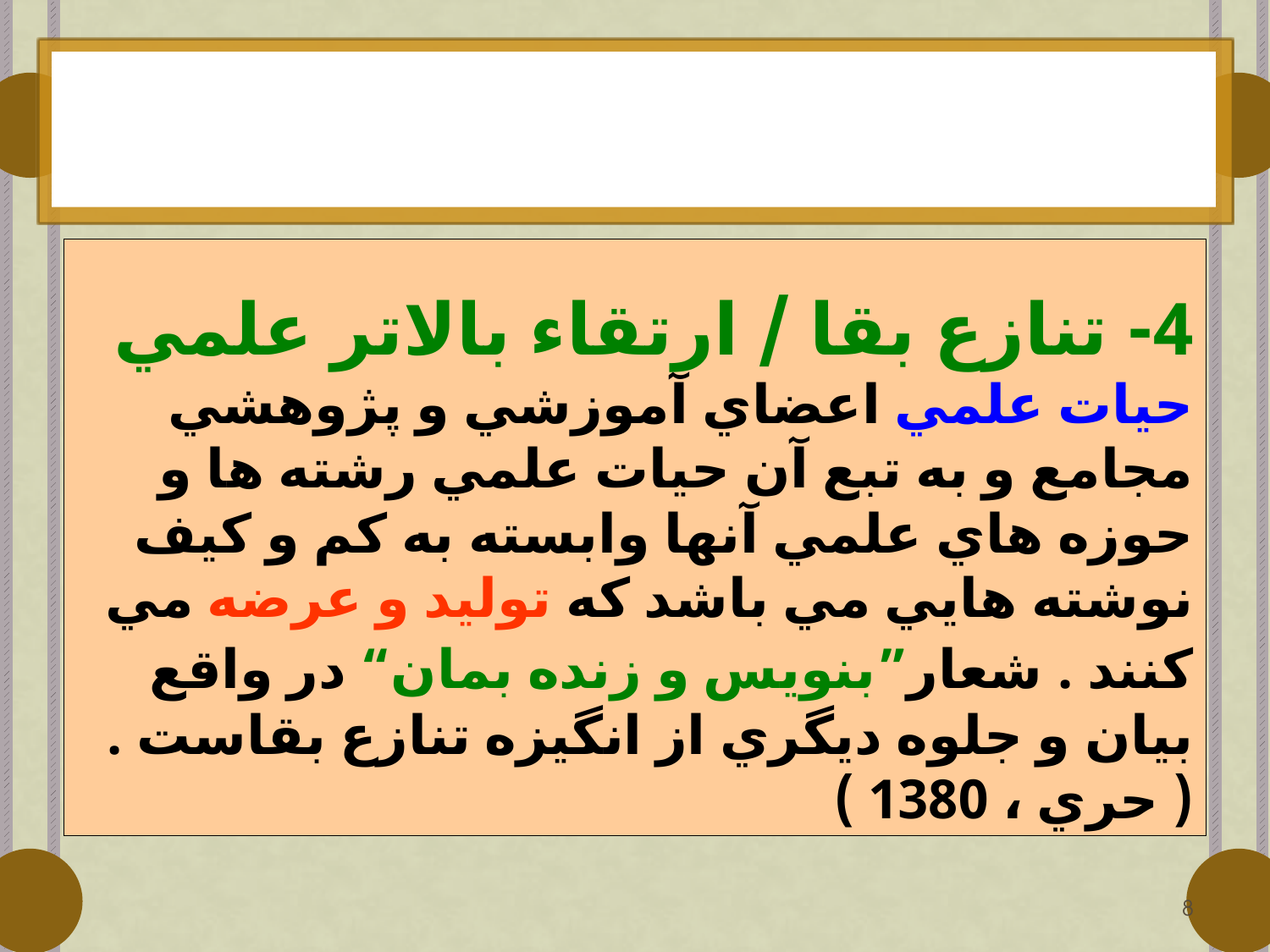

# 4- تنازع بقا / ارتقاء بالاتر علمي حيات علمي اعضاي آموزشي و پژوهشي مجامع و به تبع آن حيات علمي رشته ها و حوزه هاي علمي آنها وابسته به كم و كيف نوشته هايي مي باشد كه توليد و عرضه مي كنند . شعار”بنويس و زنده بمان“ در واقع بيان و جلوه ديگري از انگيزه تنازع بقاست . ( حري ، 1380 )
8